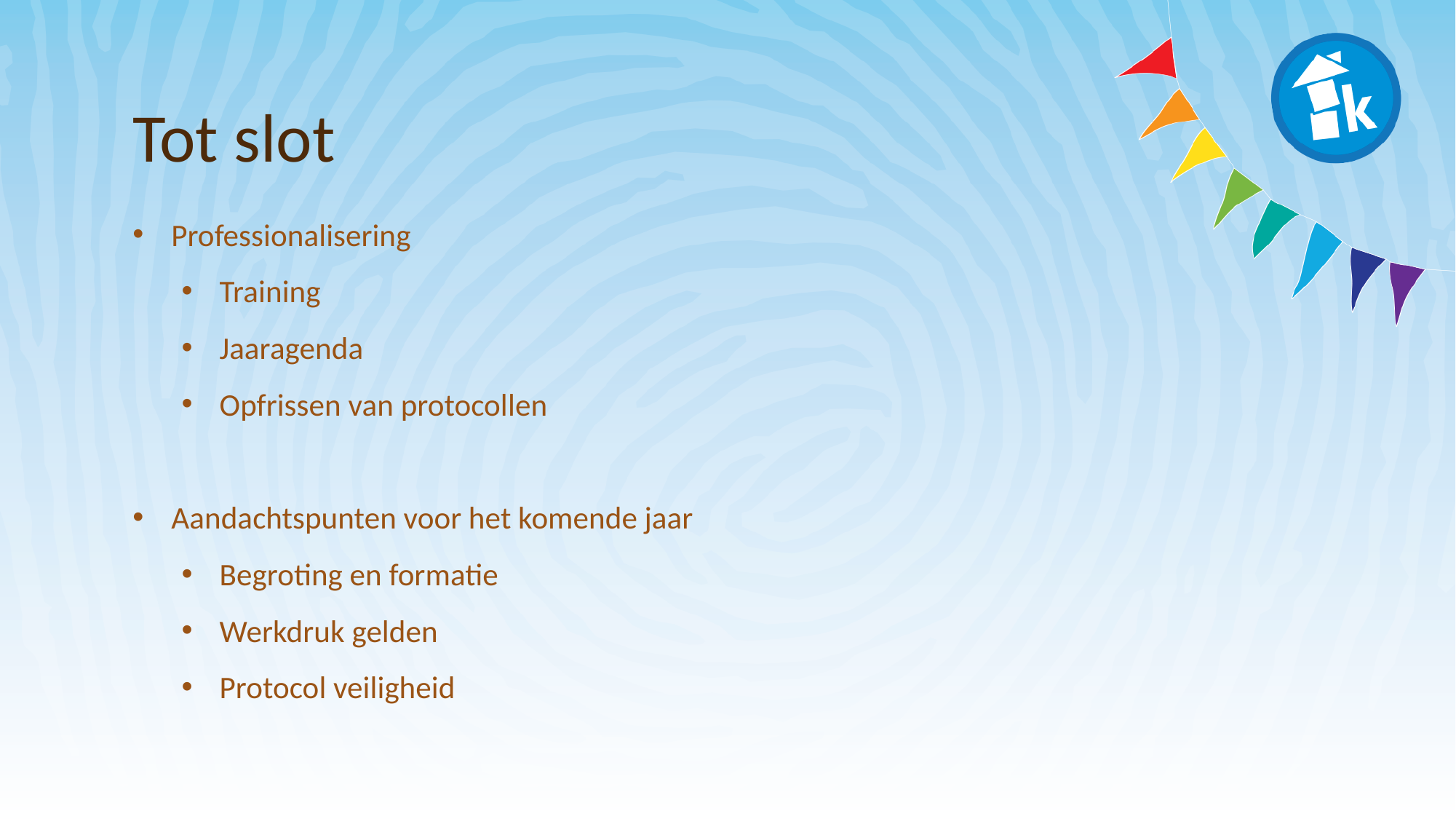

# Tot slot
Professionalisering
Training
Jaaragenda
Opfrissen van protocollen

Aandachtspunten voor het komende jaar
Begroting en formatie
Werkdruk gelden
Protocol veiligheid